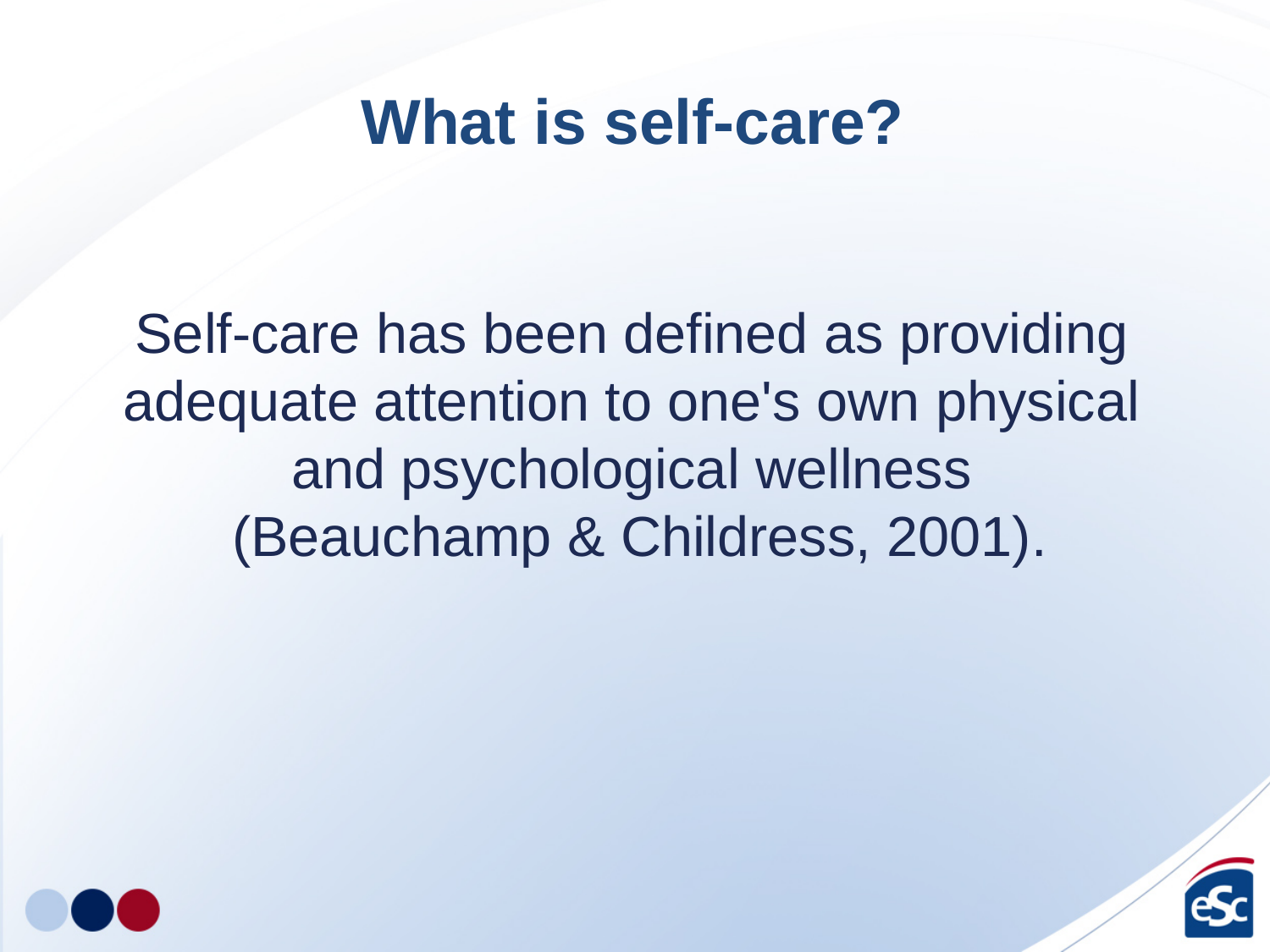

# What is self-care?

Self-care has been defined as providing adequate attention to one's own physical and psychological wellness
 (Beauchamp & Childress, 2001).